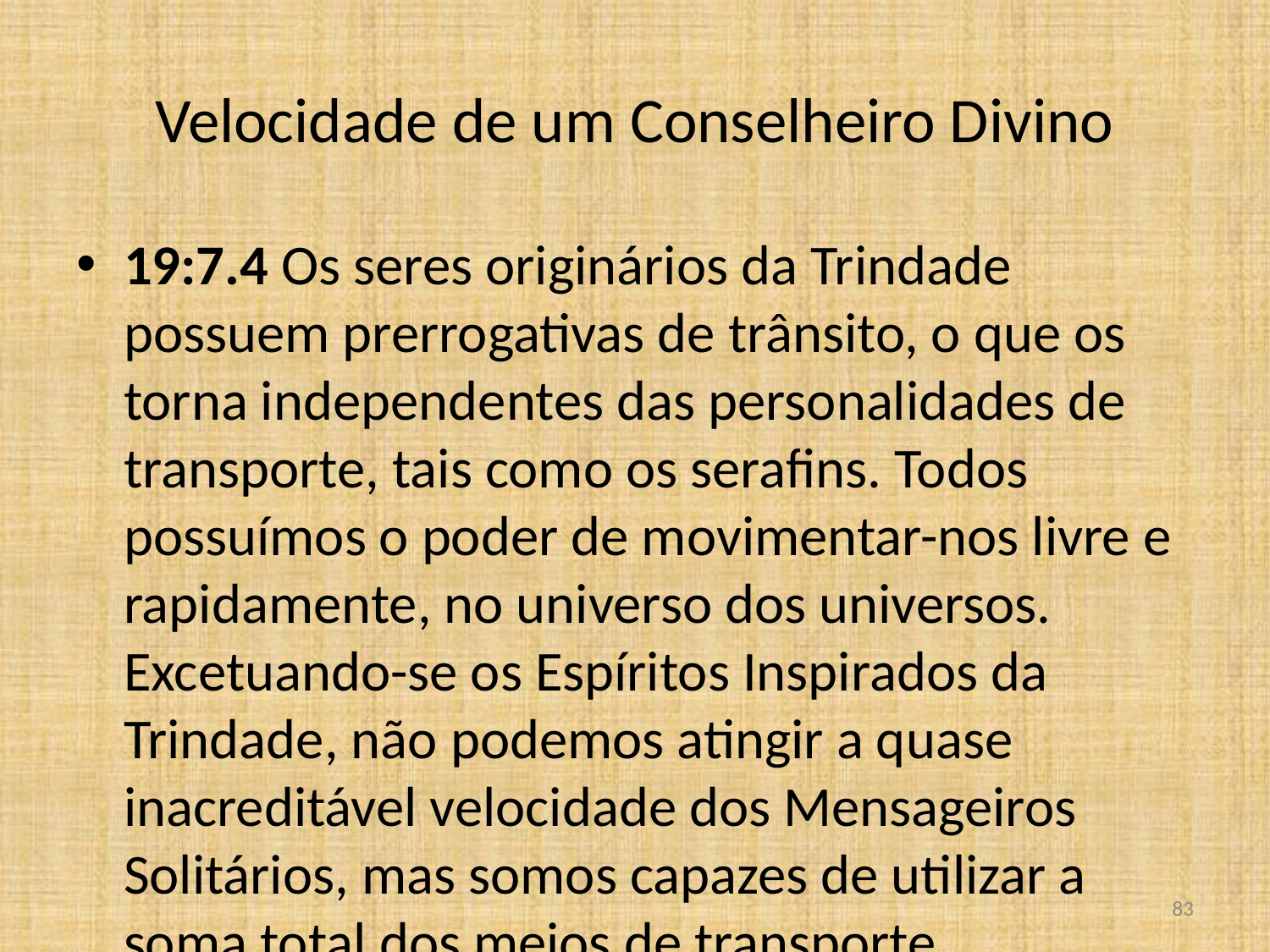

Velocidade de um Conselheiro Divino
19:7.4 Os seres originários da Trindade possuem prerrogativas de trânsito, o que os torna independentes das personalidades de transporte, tais como os serafins. Todos possuímos o poder de movimentar-nos livre e rapidamente, no universo dos universos. Excetuando-se os Espíritos Inspirados da Trindade, não podemos atingir a quase inacreditável velocidade dos Mensageiros Solitários, mas somos capazes de utilizar a soma total dos meios de transporte disponíveis no espaço para chegar a qualquer ponto, dentro de um superuniverso, partindo da sua sede-central, em menos de um ano do tempo de Urântia. Foram necessários 109 dias do vosso tempo para que eu viajasse de Uversa a Urântia.

83